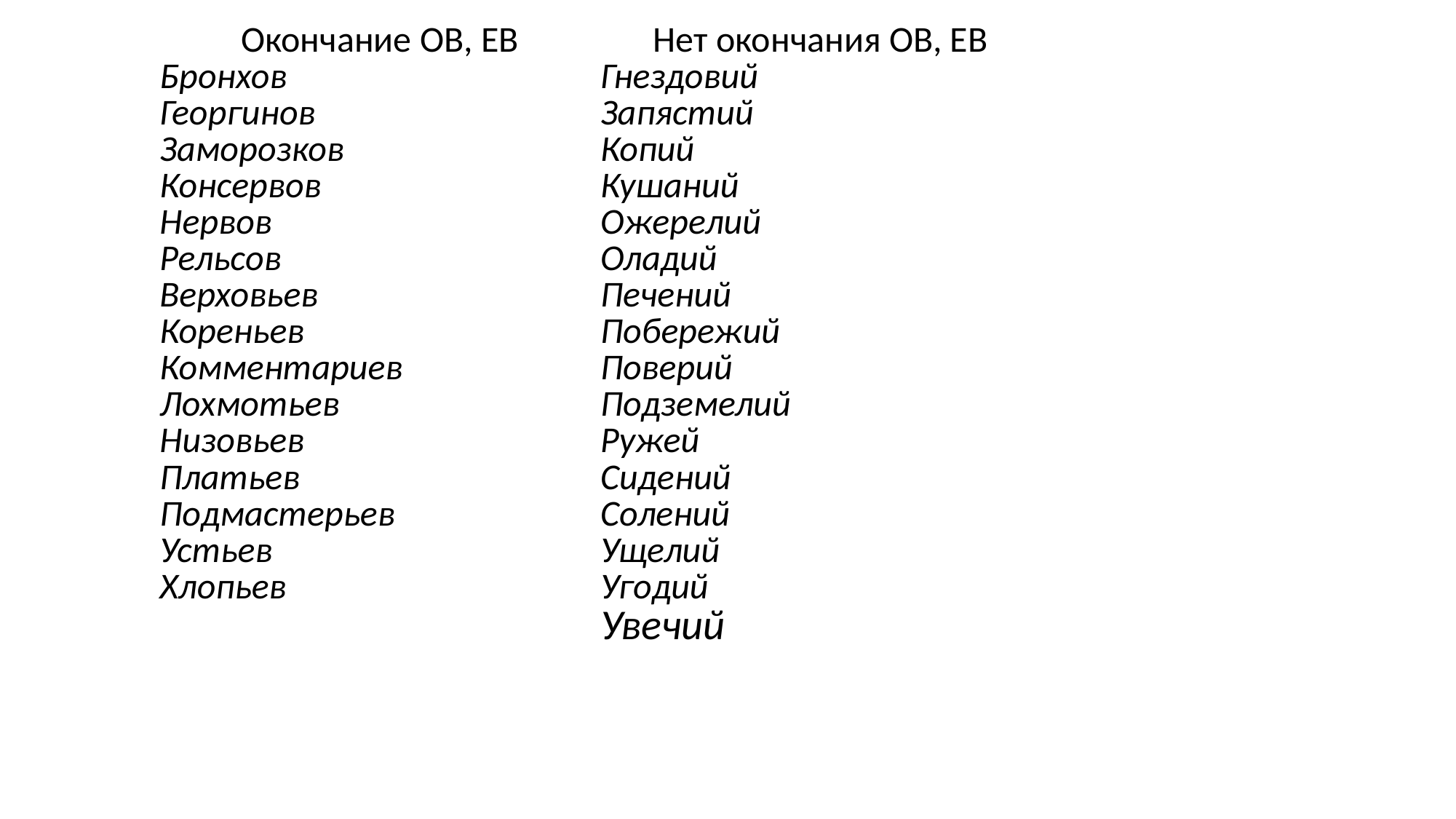

| Окончание ОВ, ЕВ | Нет окончания ОВ, ЕВ |
| --- | --- |
| Бронхов | Гнездовий |
| Георгинов | Запястий |
| Заморозков | Копий |
| Консервов | Кушаний |
| Нервов | Ожерелий |
| Рельсов | Оладий |
| Верховьев | Печений |
| Кореньев | Побережий |
| Комментариев | Поверий |
| Лохмотьев | Подземелий |
| Низовьев | Ружей |
| Платьев | Сидений |
| Подмастерьев | Солений |
| Устьев | Ущелий |
| Хлопьев | Угодий |
|  | Увечий |
#